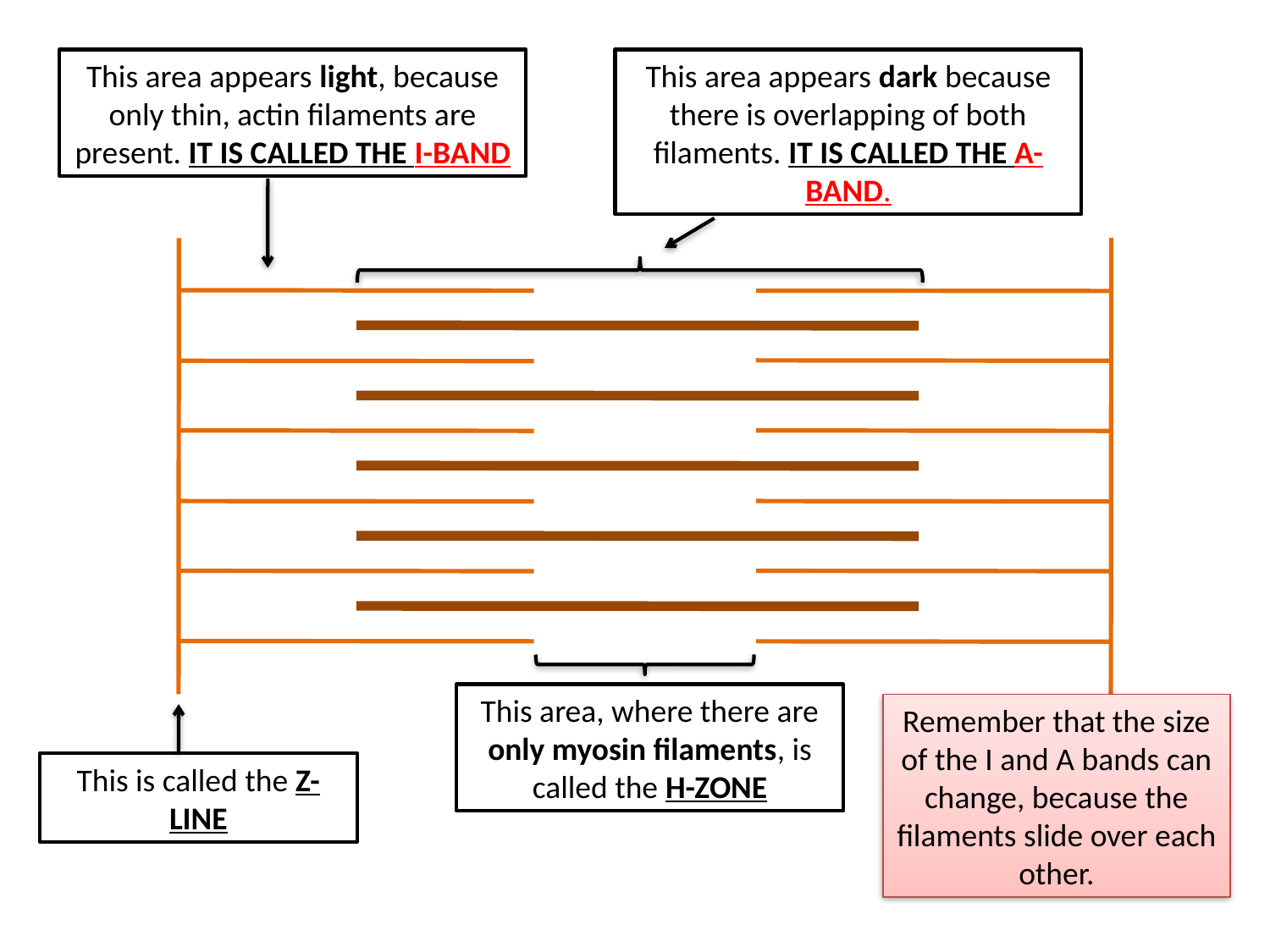

This area appears light, because only thin, actin filaments are present. IT IS CALLED THE I-BAND
This area appears dark because there is overlapping of both filaments. IT IS CALLED THE A-BAND.

This area, where there are only myosin filaments, is called the H-ZONE
Remember that the size of the I and A bands can change, because the filaments slide over each other.
This is called the Z-LINE